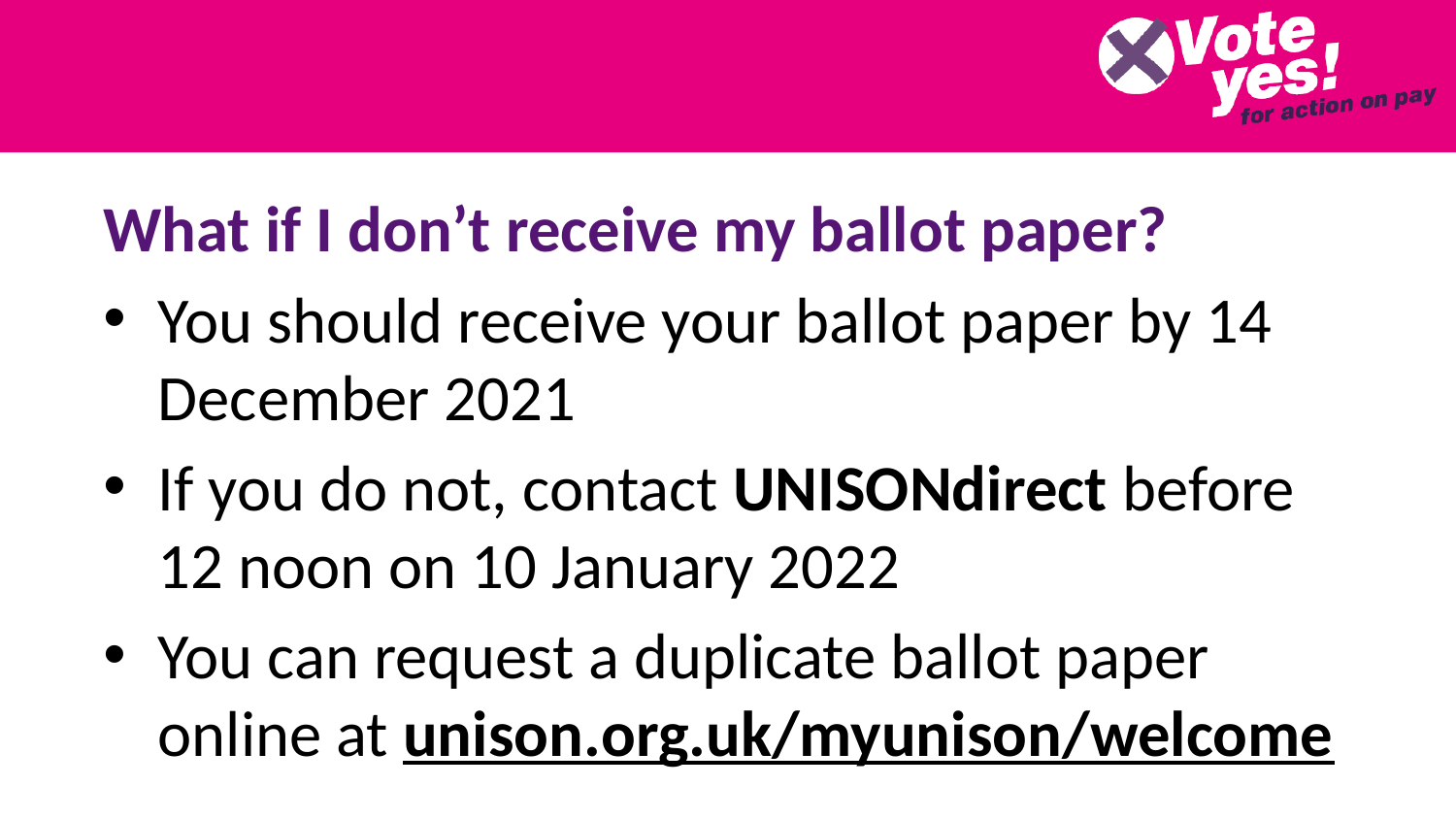

What if I don’t receive my ballot paper?
You should receive your ballot paper by 14 December 2021
If you do not, contact UNISONdirect before 12 noon on 10 January 2022
You can request a duplicate ballot paper online at unison.org.uk/myunison/welcome